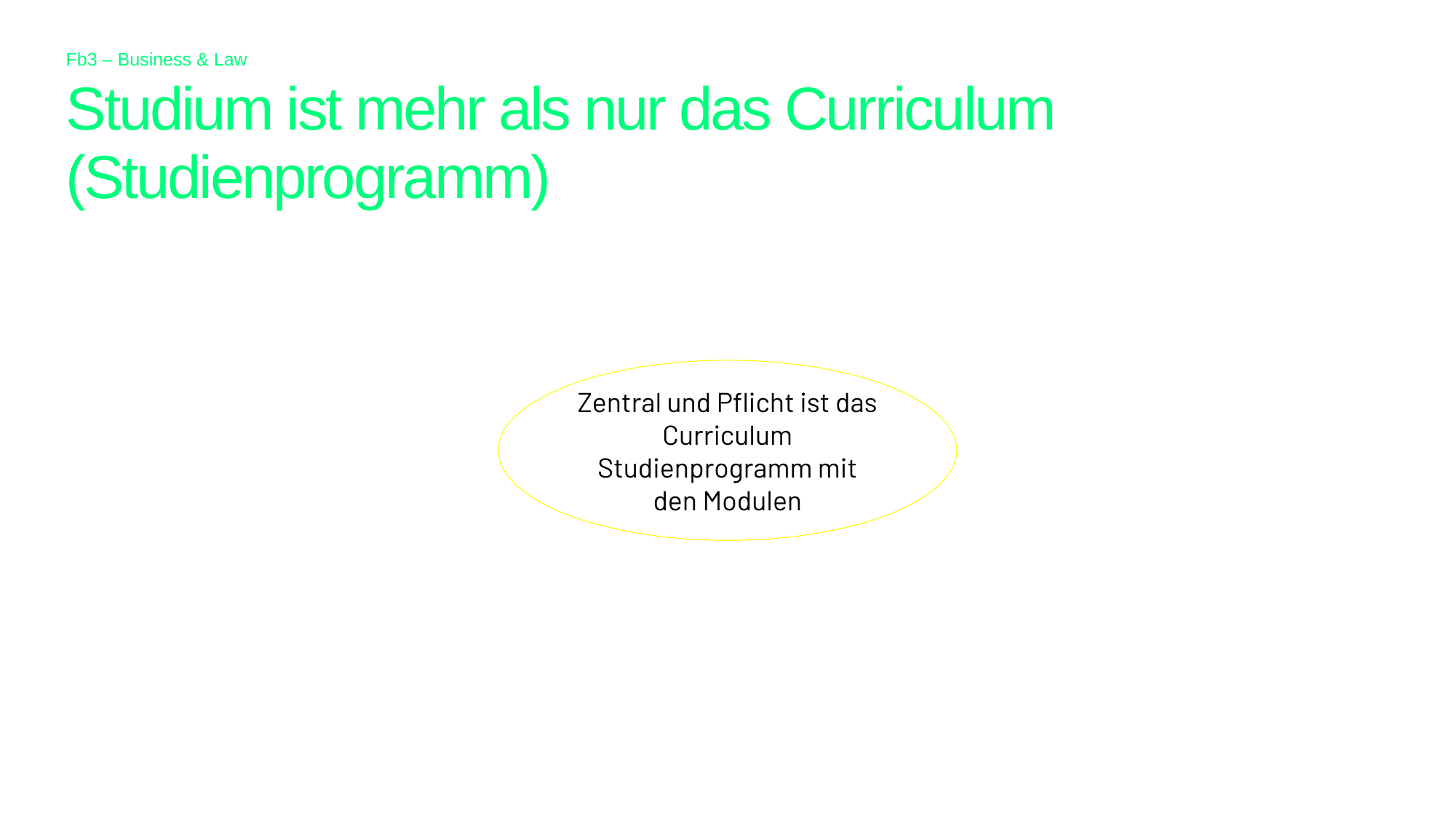

Fb3 – Business & Law
# Studium ist mehr als nur das Curriculum (Studienprogramm)
Auslandsaufenthalte:
Auslandssemester
Praktikum im Ausland
AIESEC Global Volunteer Project
Summer/Winter Short-term Mobility
…
Vertiefung von IT-Kenntnissen
Microsoft tools (Word, Excel, PP)
Tableau Software
SAP
…
Zentral und Pflicht ist das Curriculum
Studienprogramm mit den Modulen
Allgemeinbildung ausbauen, z.B. durch
Regelmäßiges Lesen von (Qualitäts-) Tageszeitungen und Wirtschaftspresse
Buddy Program für Incoming Austausch-Studierende
…
Ehrenamtliches Engagement
Fachschaft
AIESEC
Vereine
Soziale Einrichtungen
…
Aneignung weiterer
Sprachkenntnisse
(neben Deutsch und English)
Praxiserfahrung:
Werksstudent*in
Praktika (freiwillig)
…
2
27.05.2026
Frankfurt University of Applied Sciences